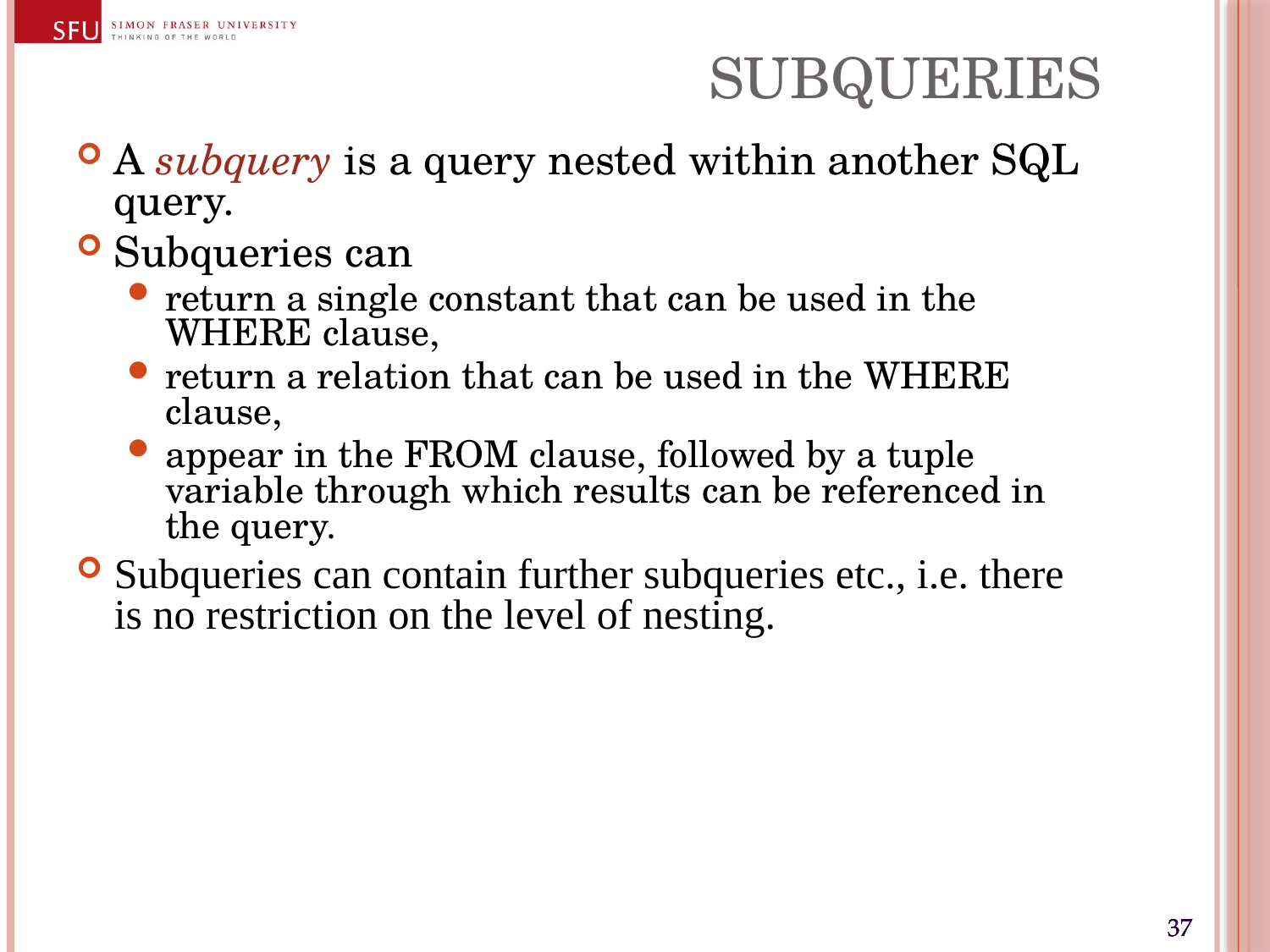

# Subqueries
A subquery is a query nested within another SQL query.
Subqueries can
return a single constant that can be used in the WHERE clause,
return a relation that can be used in the WHERE clause,
appear in the FROM clause, followed by a tuple variable through which results can be referenced in the query.
Subqueries can contain further subqueries etc., i.e. there is no restriction on the level of nesting.